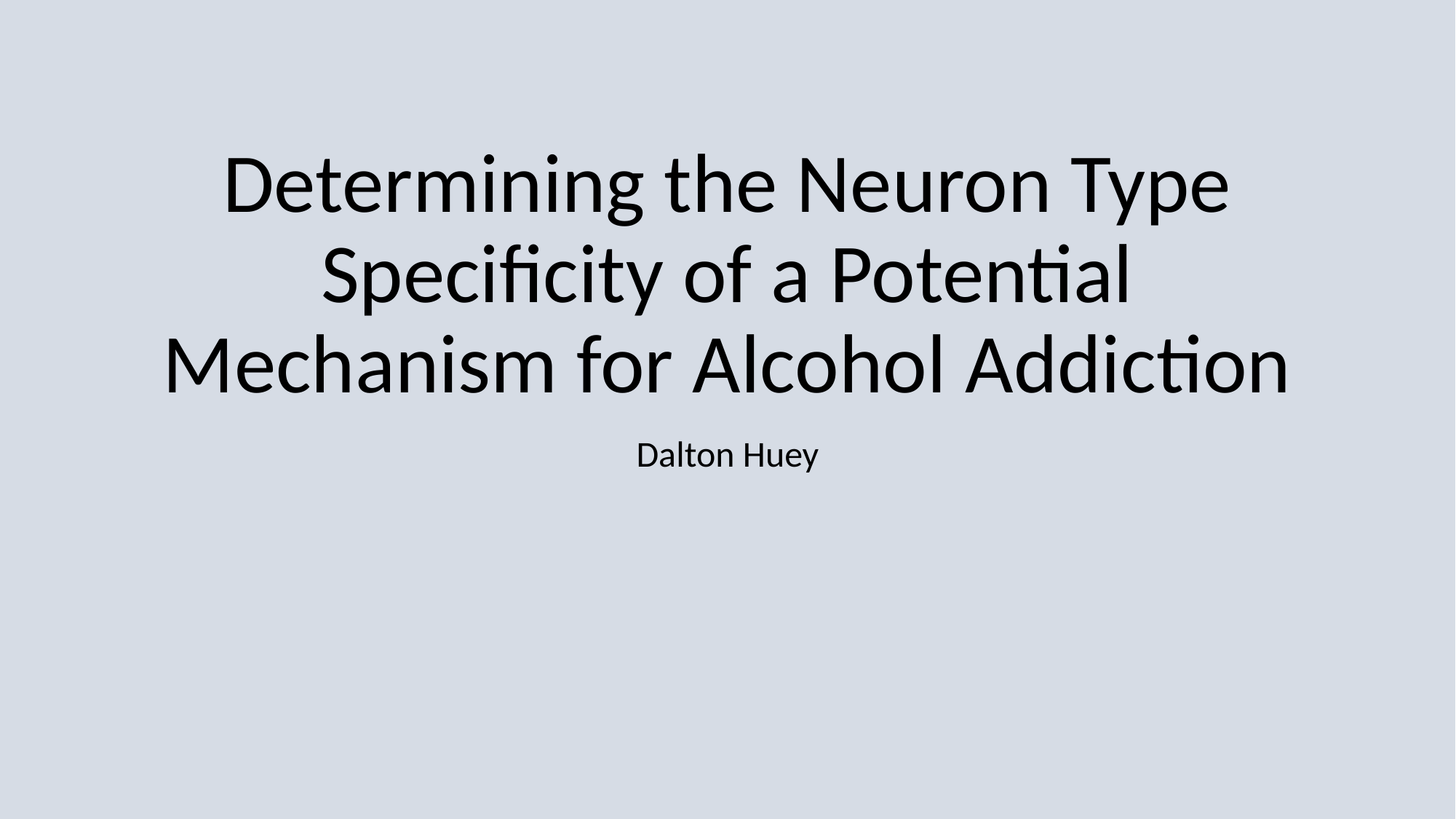

# Determining the Neuron Type Specificity of a Potential Mechanism for Alcohol Addiction
Dalton Huey